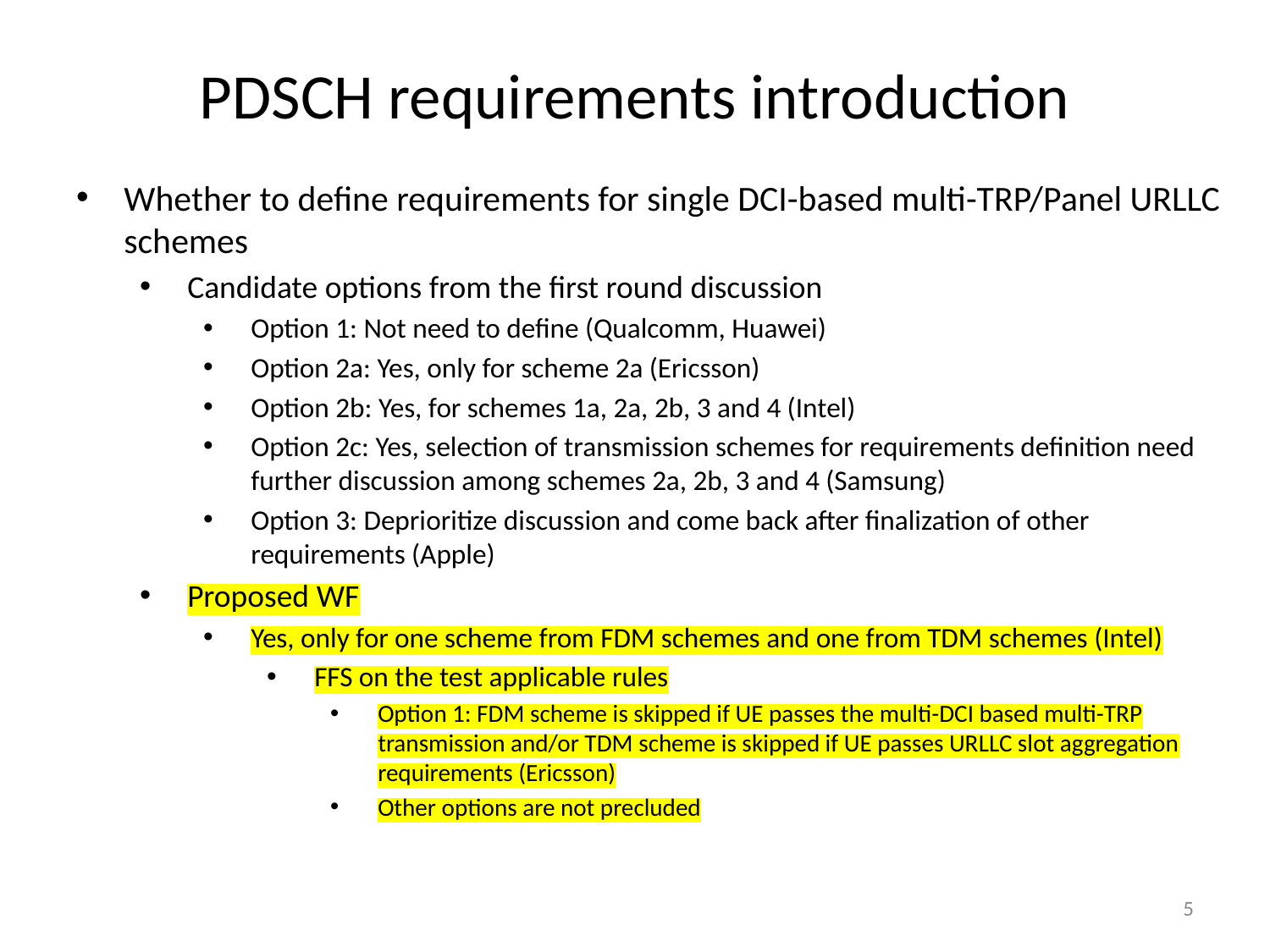

# PDSCH requirements introduction
Whether to define requirements for single DCI-based multi-TRP/Panel URLLC schemes
Candidate options from the first round discussion
Option 1: Not need to define (Qualcomm, Huawei)
Option 2a: Yes, only for scheme 2a (Ericsson)
Option 2b: Yes, for schemes 1a, 2a, 2b, 3 and 4 (Intel)
Option 2c: Yes, selection of transmission schemes for requirements definition need further discussion among schemes 2a, 2b, 3 and 4 (Samsung)
Option 3: Deprioritize discussion and come back after finalization of other requirements (Apple)
Proposed WF
Yes, only for one scheme from FDM schemes and one from TDM schemes (Intel)
FFS on the test applicable rules
Option 1: FDM scheme is skipped if UE passes the multi-DCI based multi-TRP transmission and/or TDM scheme is skipped if UE passes URLLC slot aggregation requirements (Ericsson)
Other options are not precluded

5